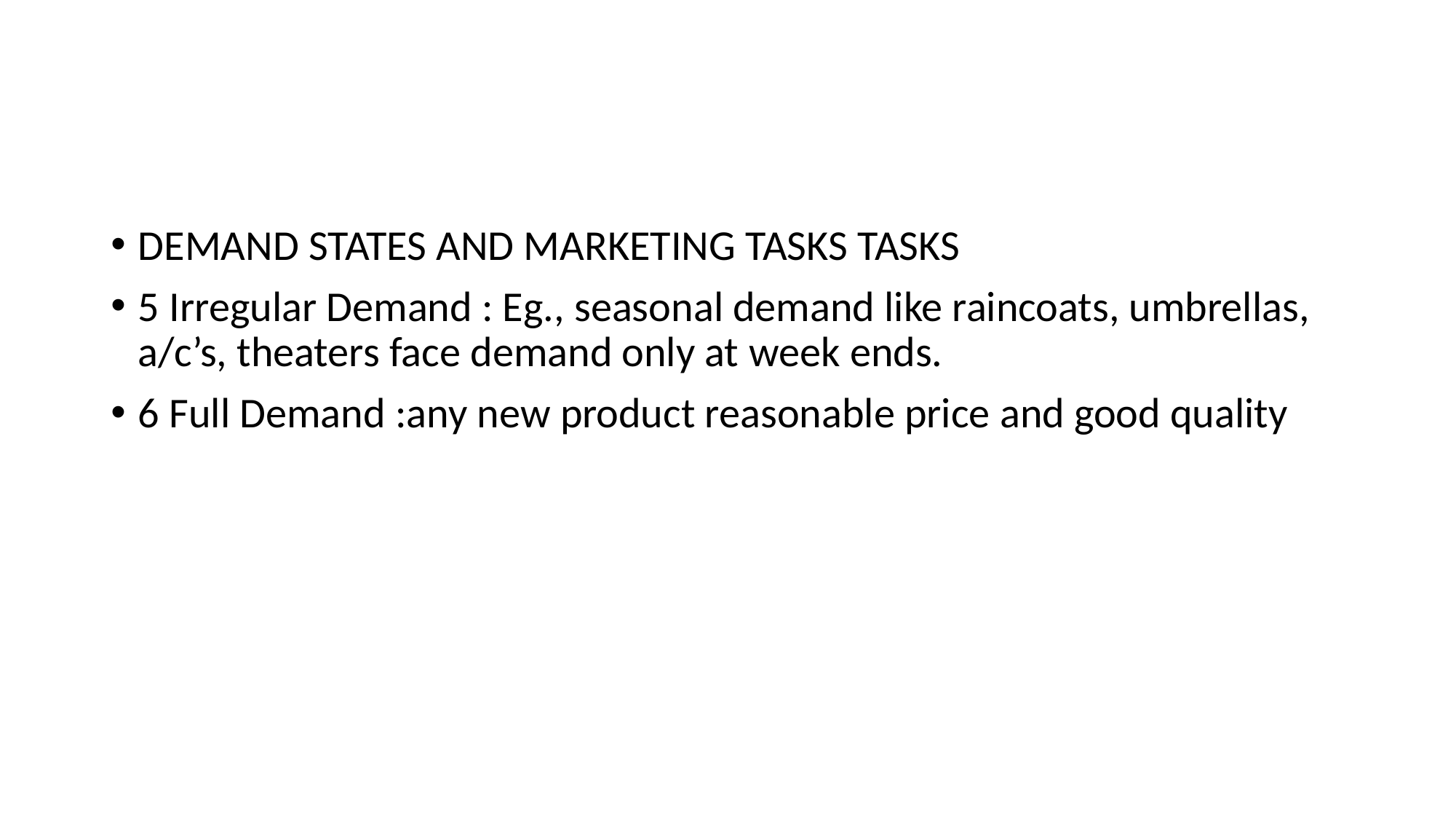

#
DEMAND STATES AND MARKETING TASKS TASKS
5 Irregular Demand : Eg., seasonal demand like raincoats, umbrellas, a/c’s, theaters face demand only at week ends.
6 Full Demand :any new product reasonable price and good quality